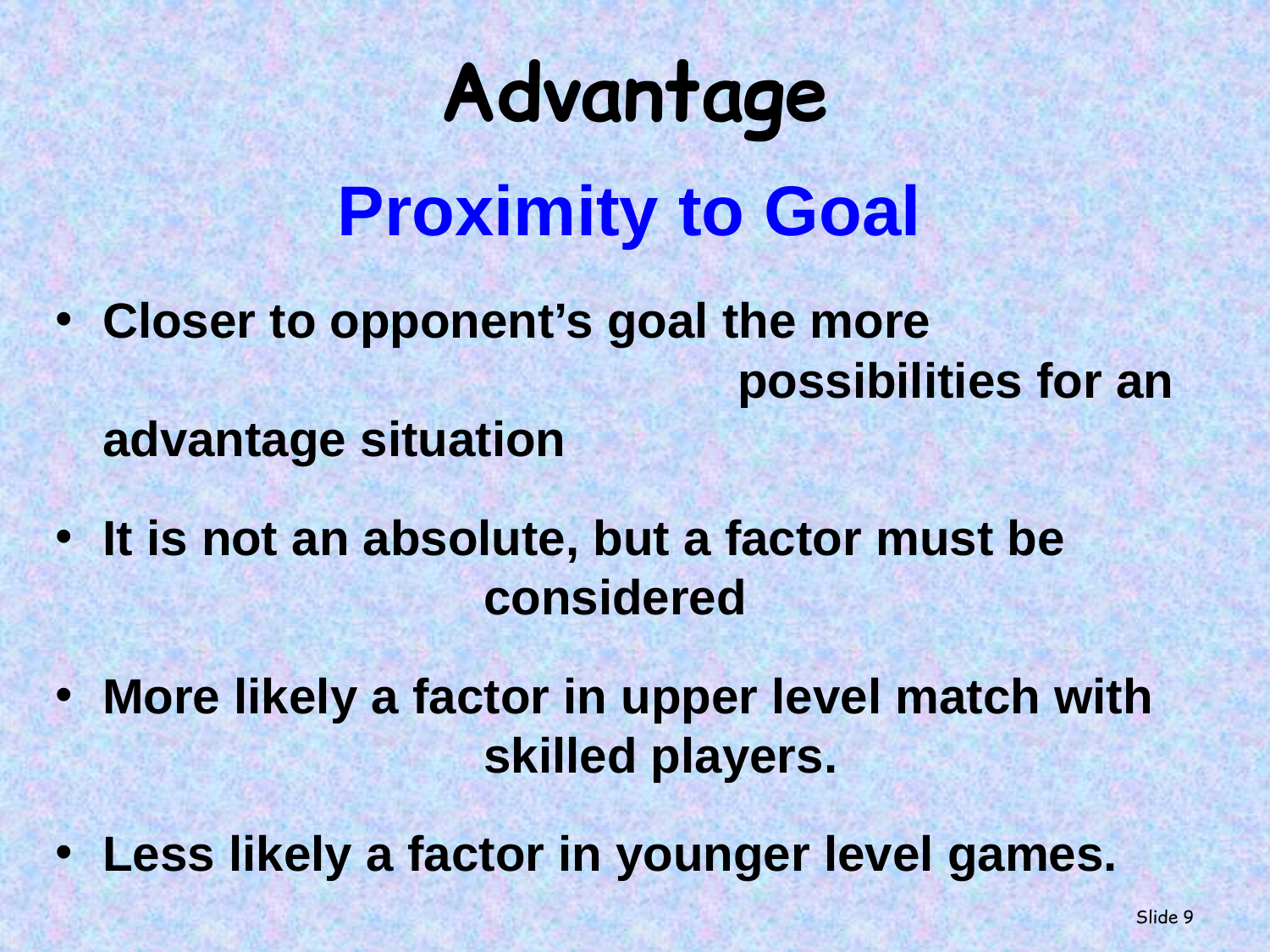

# Advantage
Proximity to Goal

Closer to opponent’s goal the more 							possibilities for an advantage situation

It is not an absolute, but a factor must be 				considered

More likely a factor in upper level match with 			skilled players.

Less likely a factor in younger level games.

Slide 9